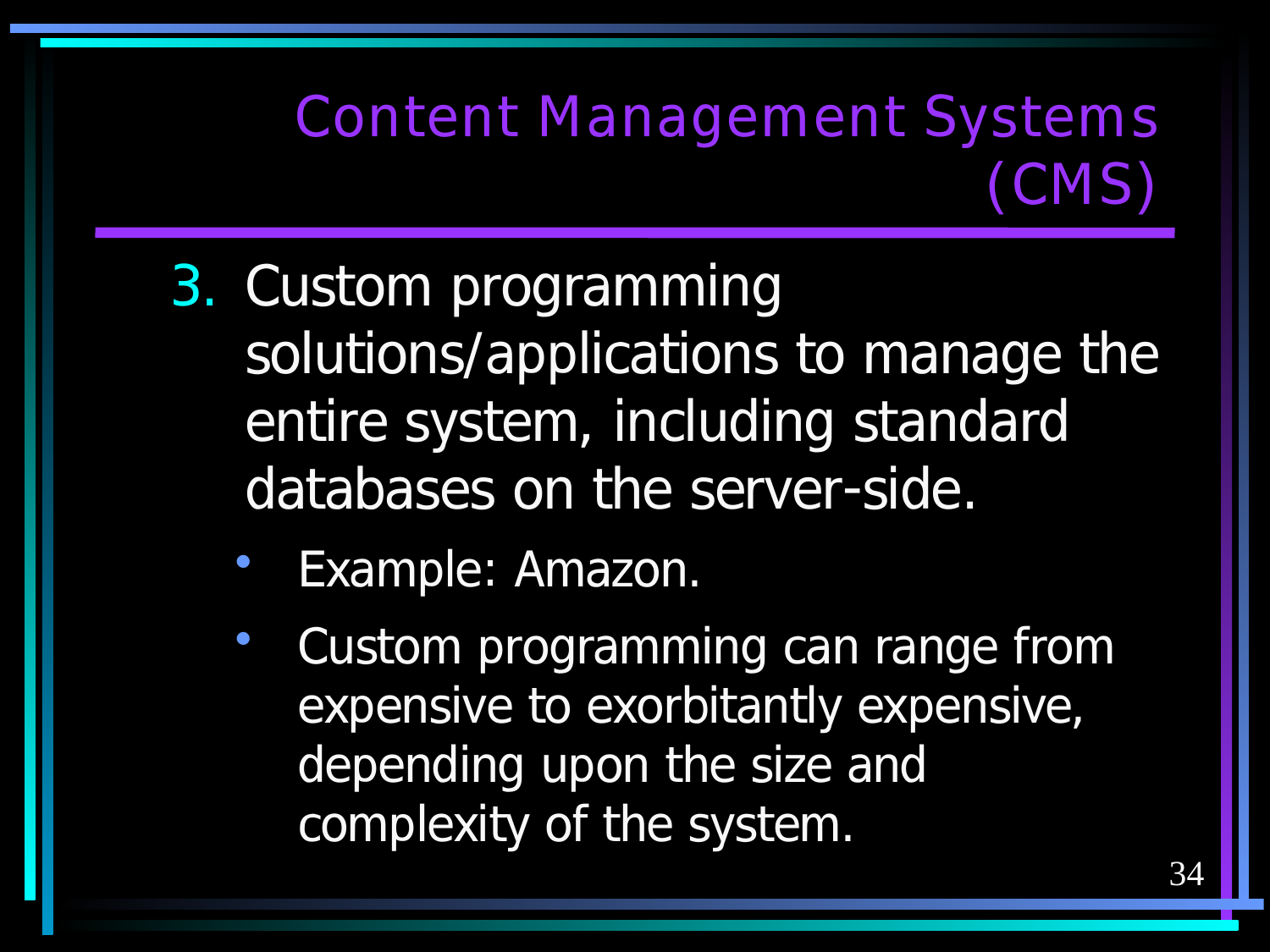

# Content Management Systems (CMS)
Custom programming solutions/applications to manage the entire system, including standard databases on the server-side.
Example: Amazon.
Custom programming can range from expensive to exorbitantly expensive, depending upon the size and complexity of the system.
34